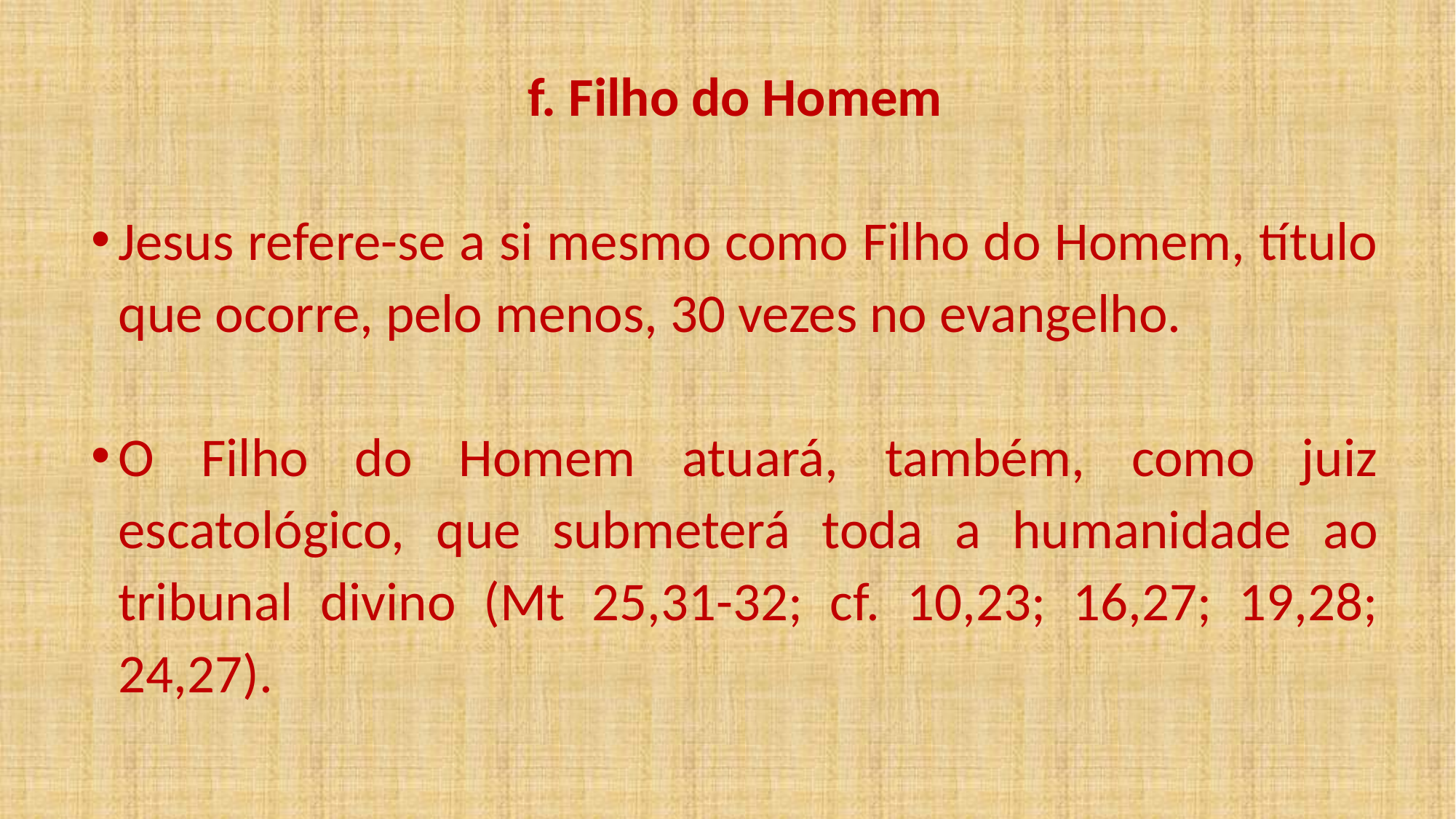

f. Filho do Homem

Jesus refere-se a si mesmo como Filho do Homem, título que ocorre, pelo menos, 30 vezes no evangelho.

O Filho do Homem atuará, também, como juiz escatológico, que submeterá toda a humanidade ao tribunal divino (Mt 25,31-32; cf. 10,23; 16,27; 19,28; 24,27).